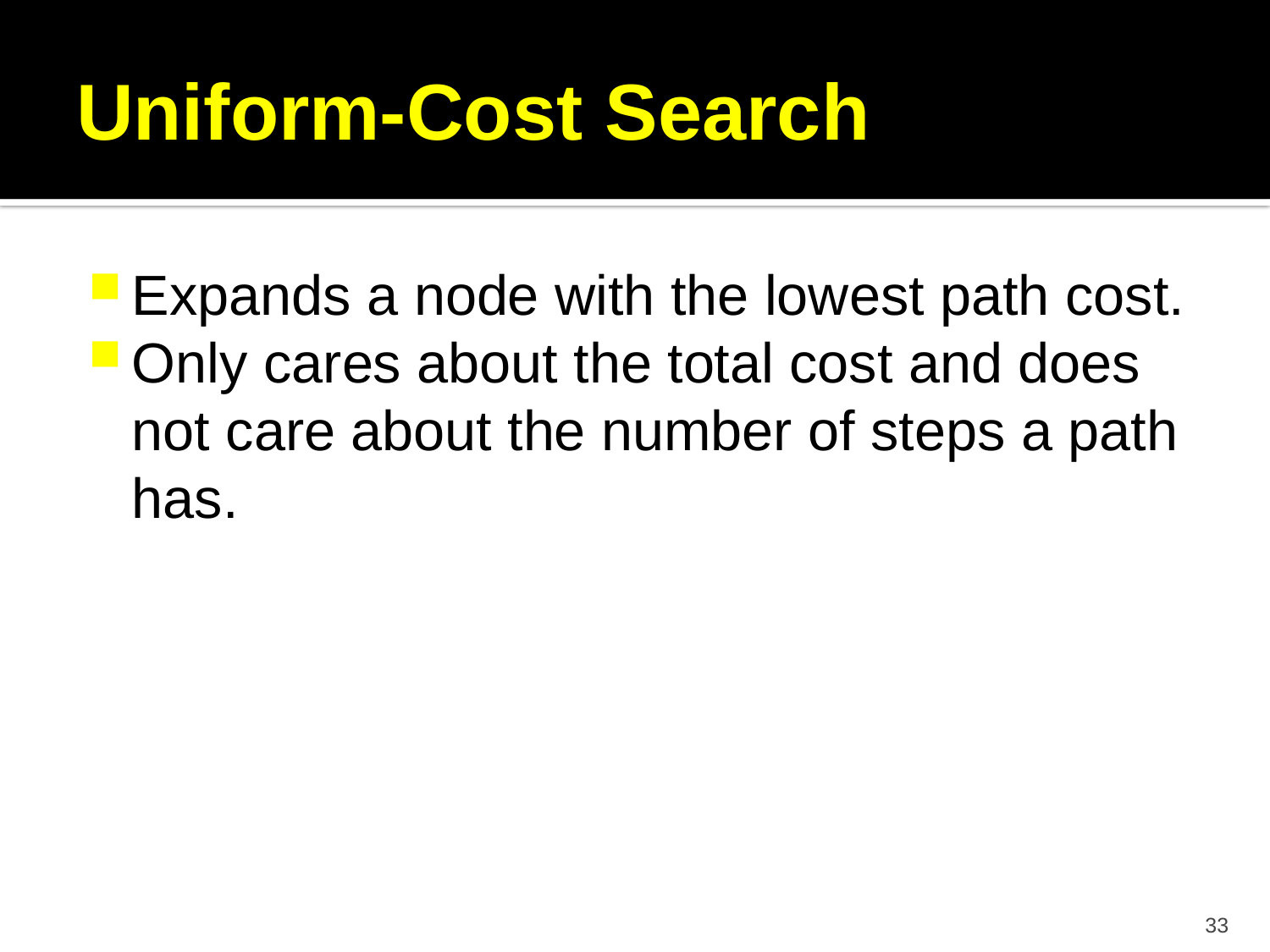

# Uniform-Cost Search
Expands a node with the lowest path cost.
Only cares about the total cost and does not care about the number of steps a path has.
33